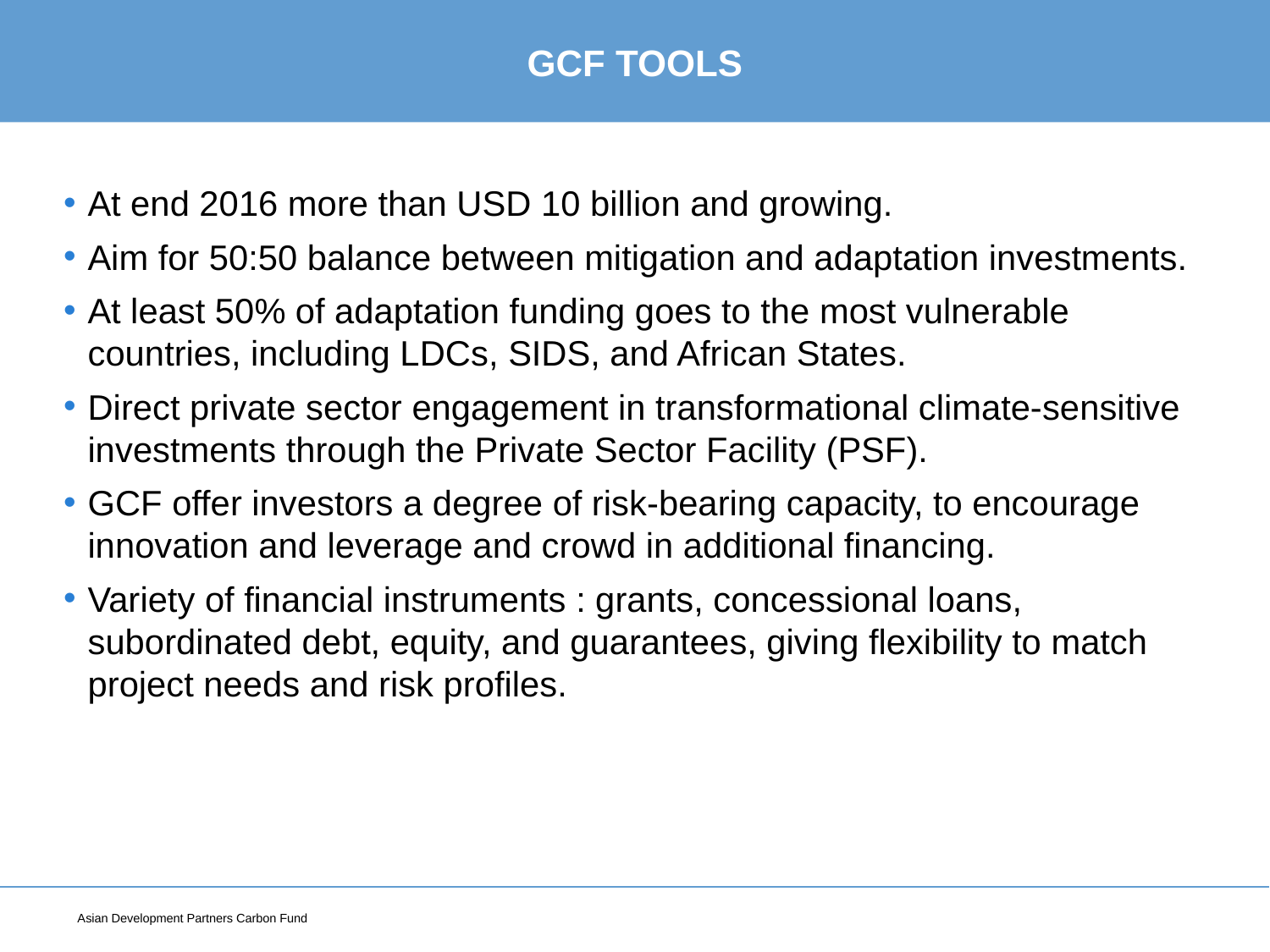

# GCF tools
At end 2016 more than USD 10 billion and growing.
Aim for 50:50 balance between mitigation and adaptation investments.
At least 50% of adaptation funding goes to the most vulnerable countries, including LDCs, SIDS, and African States.
Direct private sector engagement in transformational climate-sensitive investments through the Private Sector Facility (PSF).
GCF offer investors a degree of risk-bearing capacity, to encourage innovation and leverage and crowd in additional financing.
Variety of financial instruments : grants, concessional loans, subordinated debt, equity, and guarantees, giving flexibility to match project needs and risk profiles.

Asian Development Partners Carbon Fund